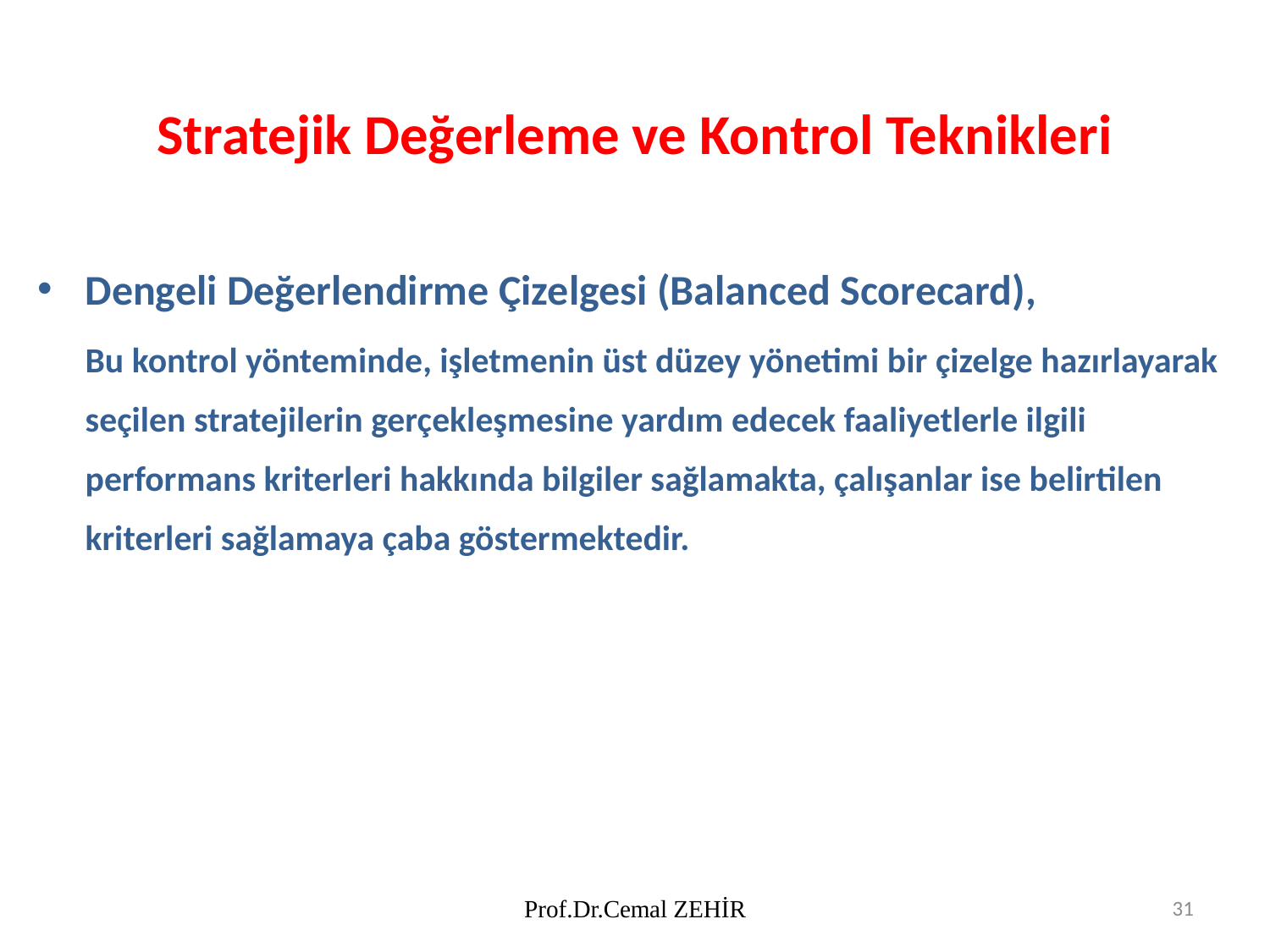

# Stratejik Değerleme ve Kontrol Teknikleri
Dengeli Değerlendirme Çizelgesi (Balanced Scorecard),
	Bu kontrol yönteminde, işletmenin üst düzey yönetimi bir çizelge hazırlayarak seçilen stratejilerin gerçekleşmesine yardım edecek faaliyetlerle ilgili performans kriterleri hakkında bilgiler sağlamakta, çalışanlar ise belirtilen kriterleri sağlamaya çaba göstermektedir.
Prof.Dr.Cemal ZEHİR
31
© Ülgen&Mirze 2004